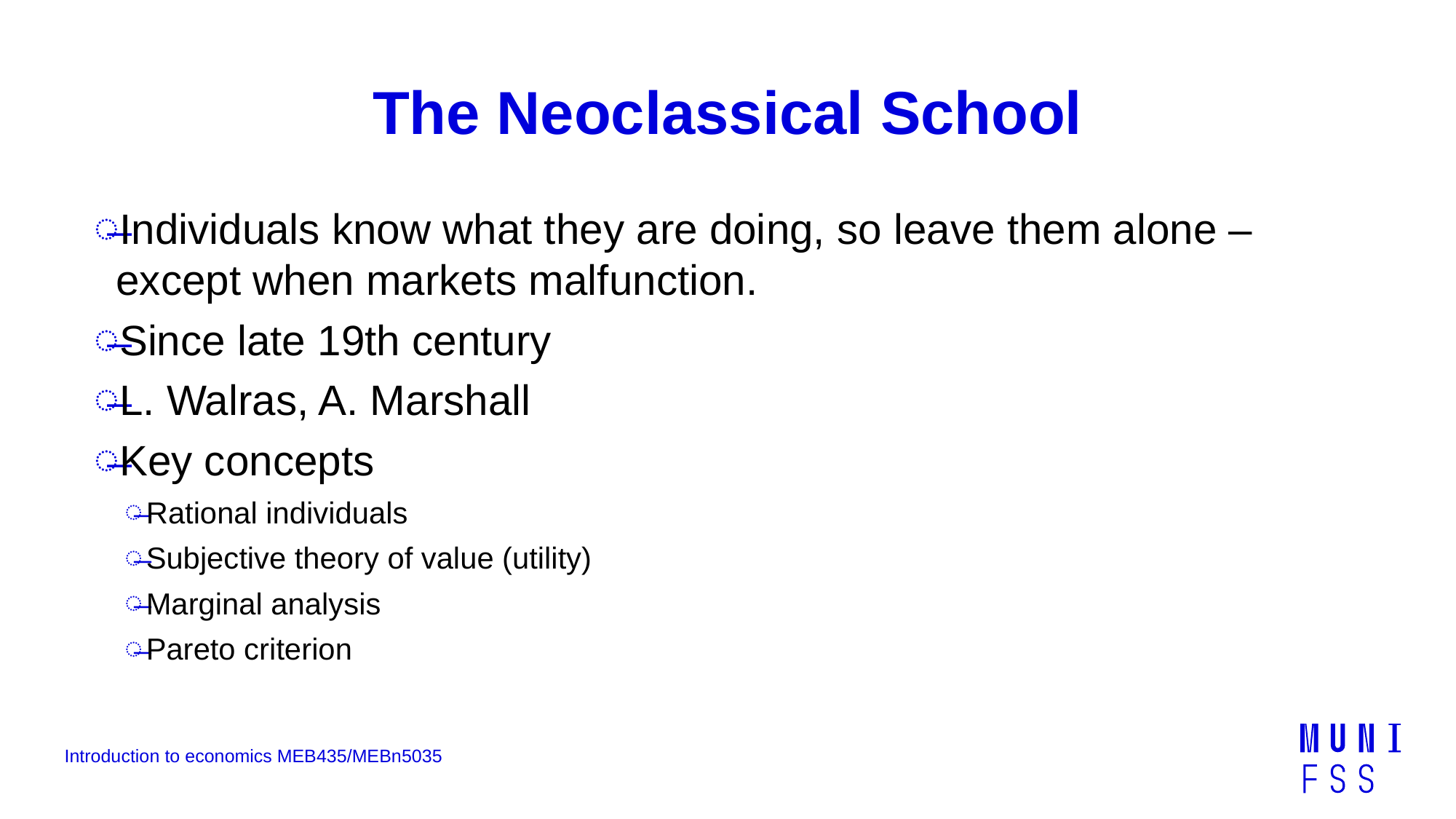

# The Neoclassical School
Individuals know what they are doing, so leave them alone – except when markets malfunction.
Since late 19th century
L. Walras, A. Marshall
Key concepts
Rational individuals
Subjective theory of value (utility)
Marginal analysis
Pareto criterion
Introduction to economics MEB435/MEBn5035